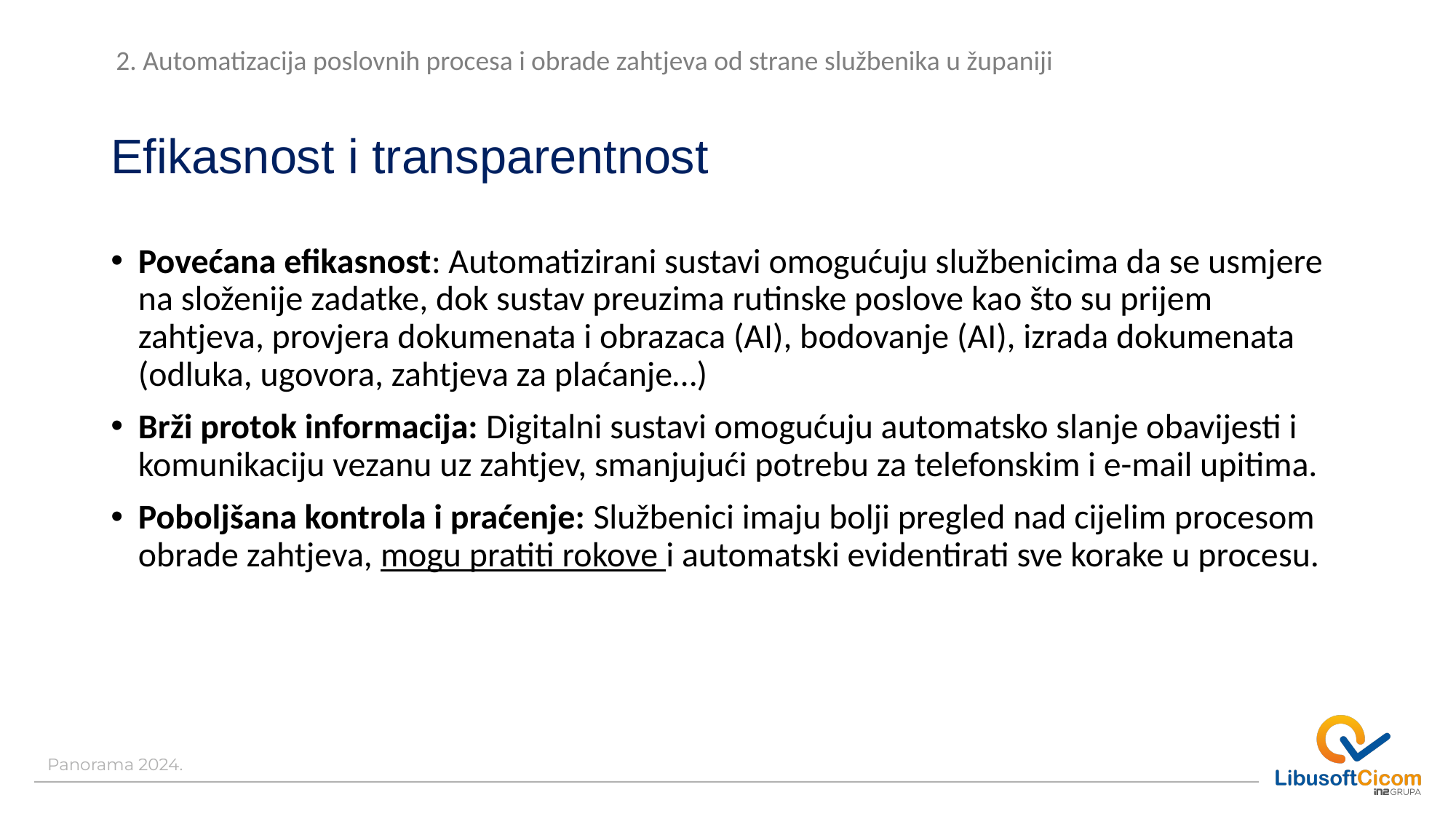

2. Automatizacija poslovnih procesa i obrade zahtjeva od strane službenika u županiji
# Efikasnost i transparentnost
Povećana efikasnost: Automatizirani sustavi omogućuju službenicima da se usmjere na složenije zadatke, dok sustav preuzima rutinske poslove kao što su prijem zahtjeva, provjera dokumenata i obrazaca (AI), bodovanje (AI), izrada dokumenata (odluka, ugovora, zahtjeva za plaćanje…)
Brži protok informacija: Digitalni sustavi omogućuju automatsko slanje obavijesti i komunikaciju vezanu uz zahtjev, smanjujući potrebu za telefonskim i e-mail upitima.
Poboljšana kontrola i praćenje: Službenici imaju bolji pregled nad cijelim procesom obrade zahtjeva, mogu pratiti rokove i automatski evidentirati sve korake u procesu.